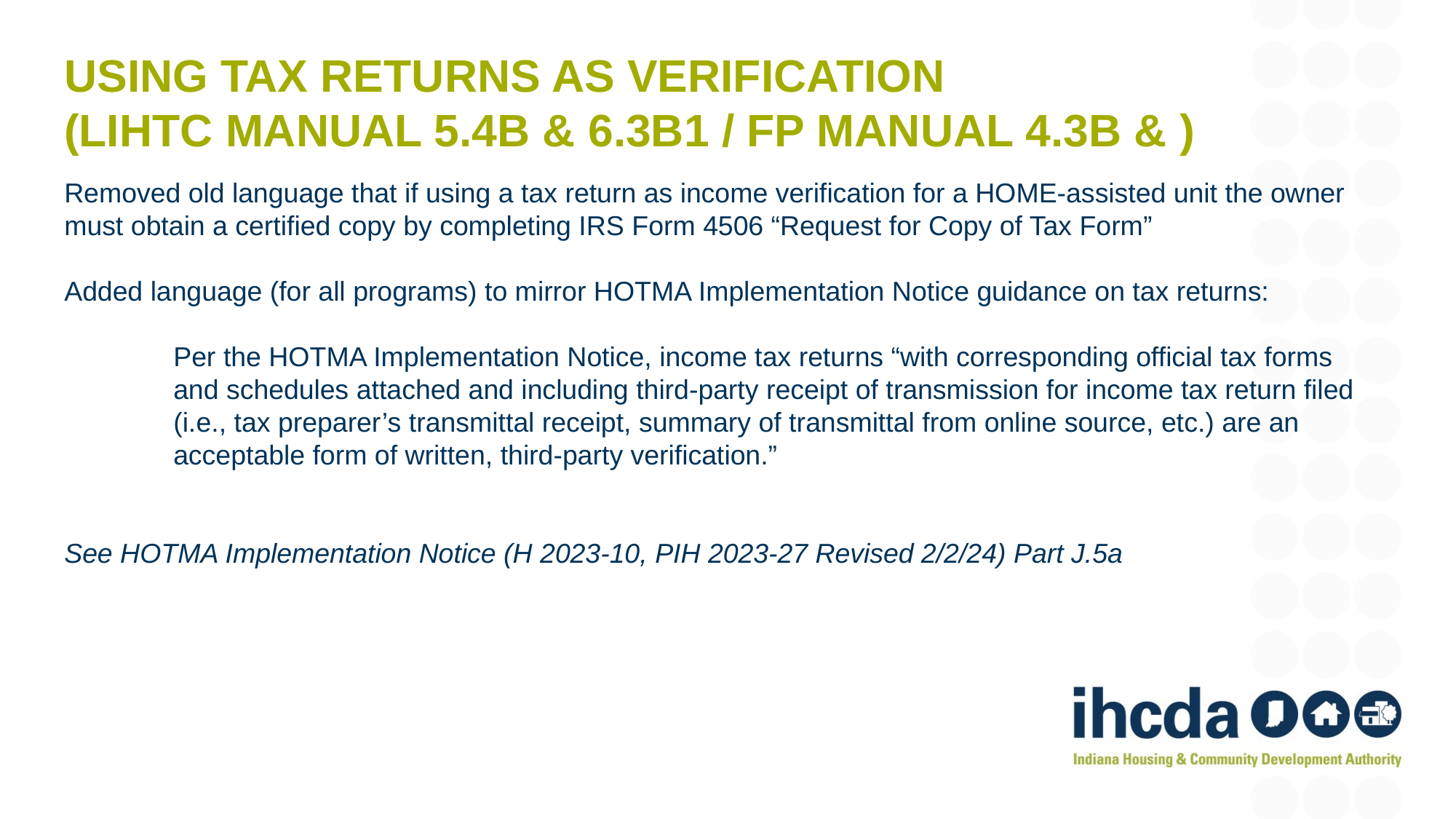

# Using Tax Returns As Verification (LIHTC MANUAL 5.4B & 6.3B1 / FP Manual 4.3B & )
Removed old language that if using a tax return as income verification for a HOME-assisted unit the owner must obtain a certified copy by completing IRS Form 4506 “Request for Copy of Tax Form”

Added language (for all programs) to mirror HOTMA Implementation Notice guidance on tax returns:

	Per the HOTMA Implementation Notice, income tax returns “with corresponding official tax forms 	and schedules attached and including third-party receipt of transmission for income tax return filed 	(i.e., tax preparer’s transmittal receipt, summary of transmittal from online source, etc.) are an 	acceptable form of written, third-party verification.”

See HOTMA Implementation Notice (H 2023-10, PIH 2023-27 Revised 2/2/24) Part J.5a